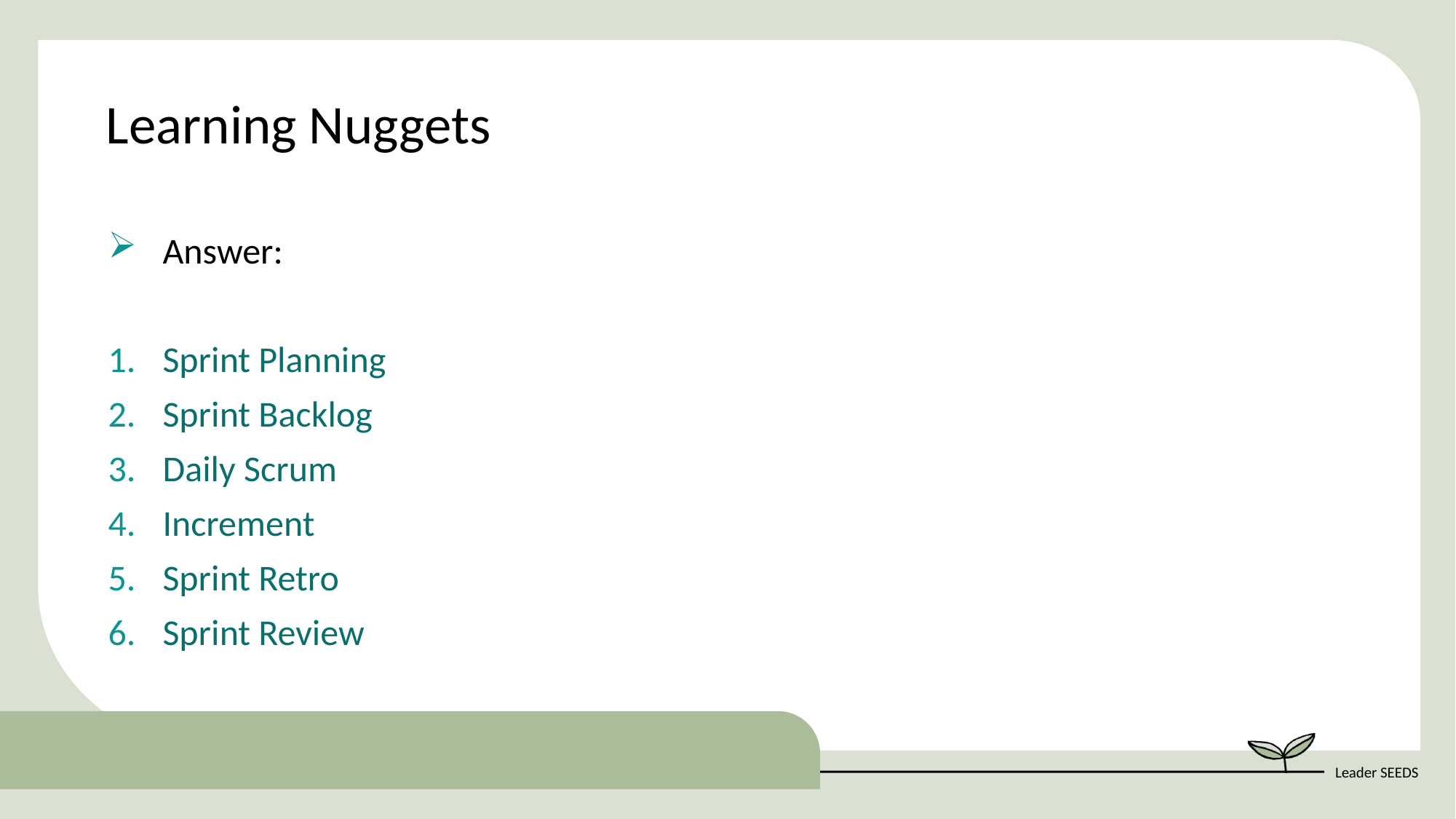

Learning Nuggets
Answer:

Sprint Planning
Sprint Backlog
Daily Scrum
Increment
Sprint Retro
Sprint Review